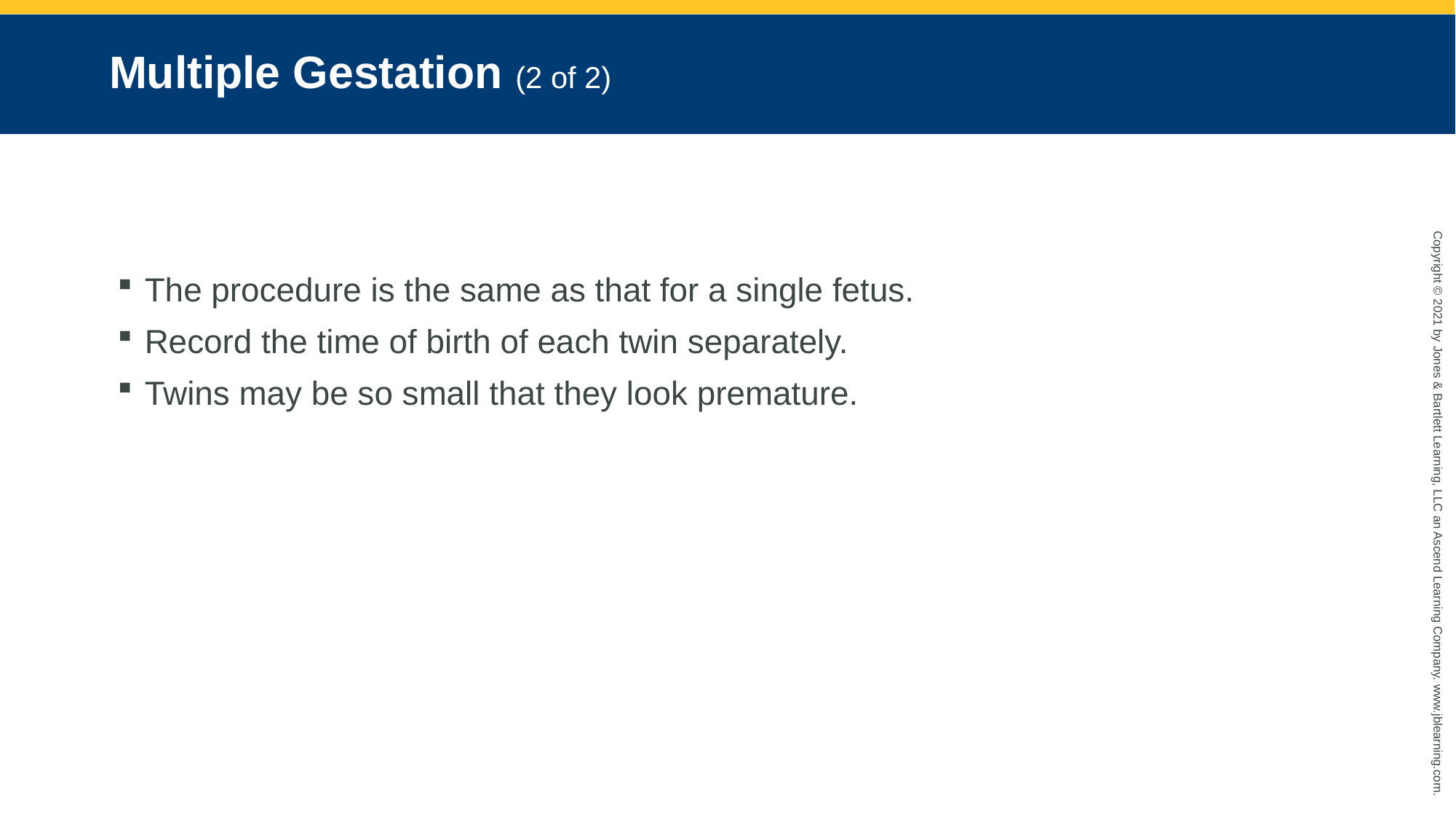

# Multiple Gestation (2 of 2)
The procedure is the same as that for a single fetus.
Record the time of birth of each twin separately.
Twins may be so small that they look premature.